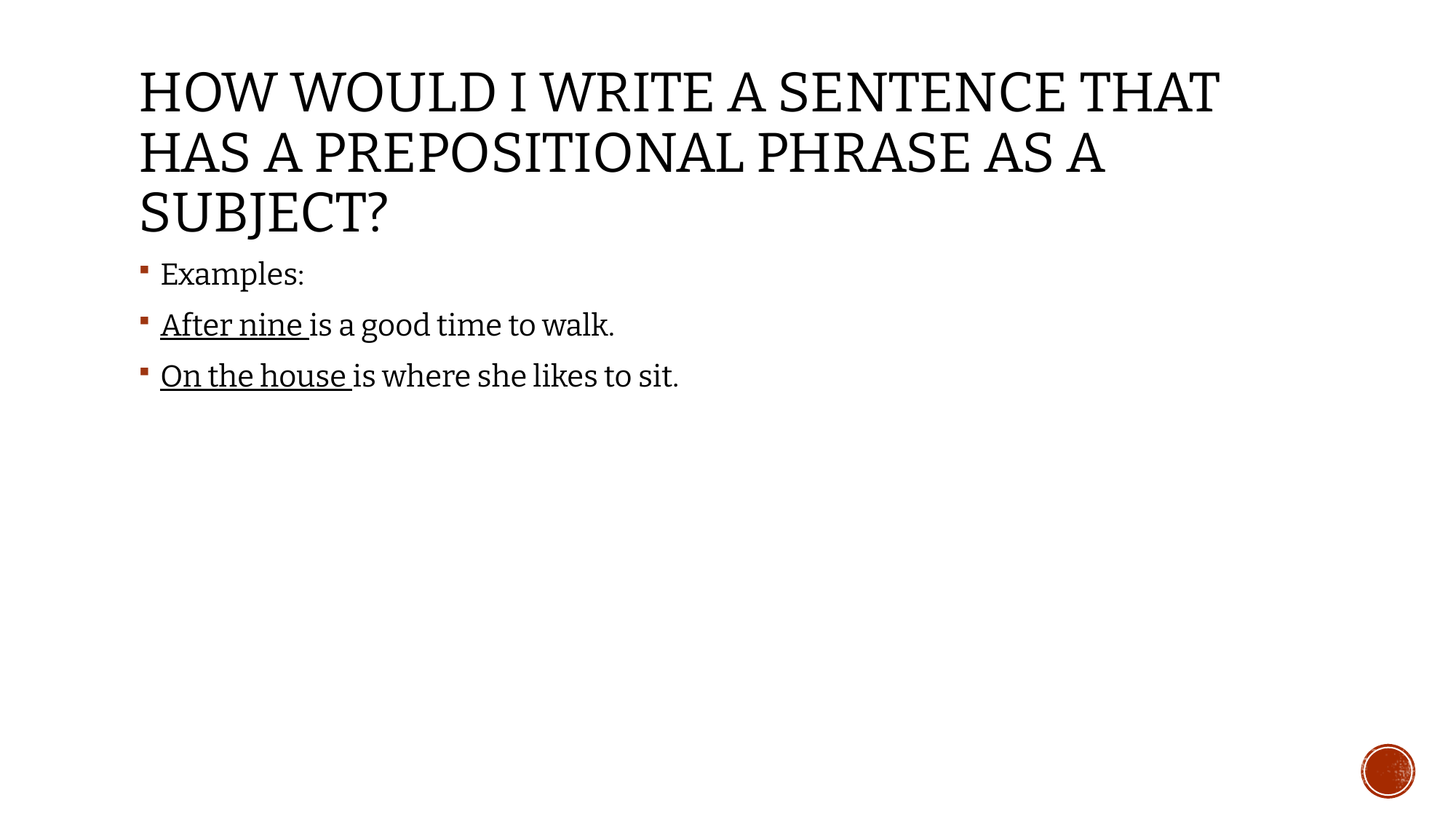

# how would I write a sentence that has a prepositional phrase as a subject?
Examples:
After nine is a good time to walk.
On the house is where she likes to sit.